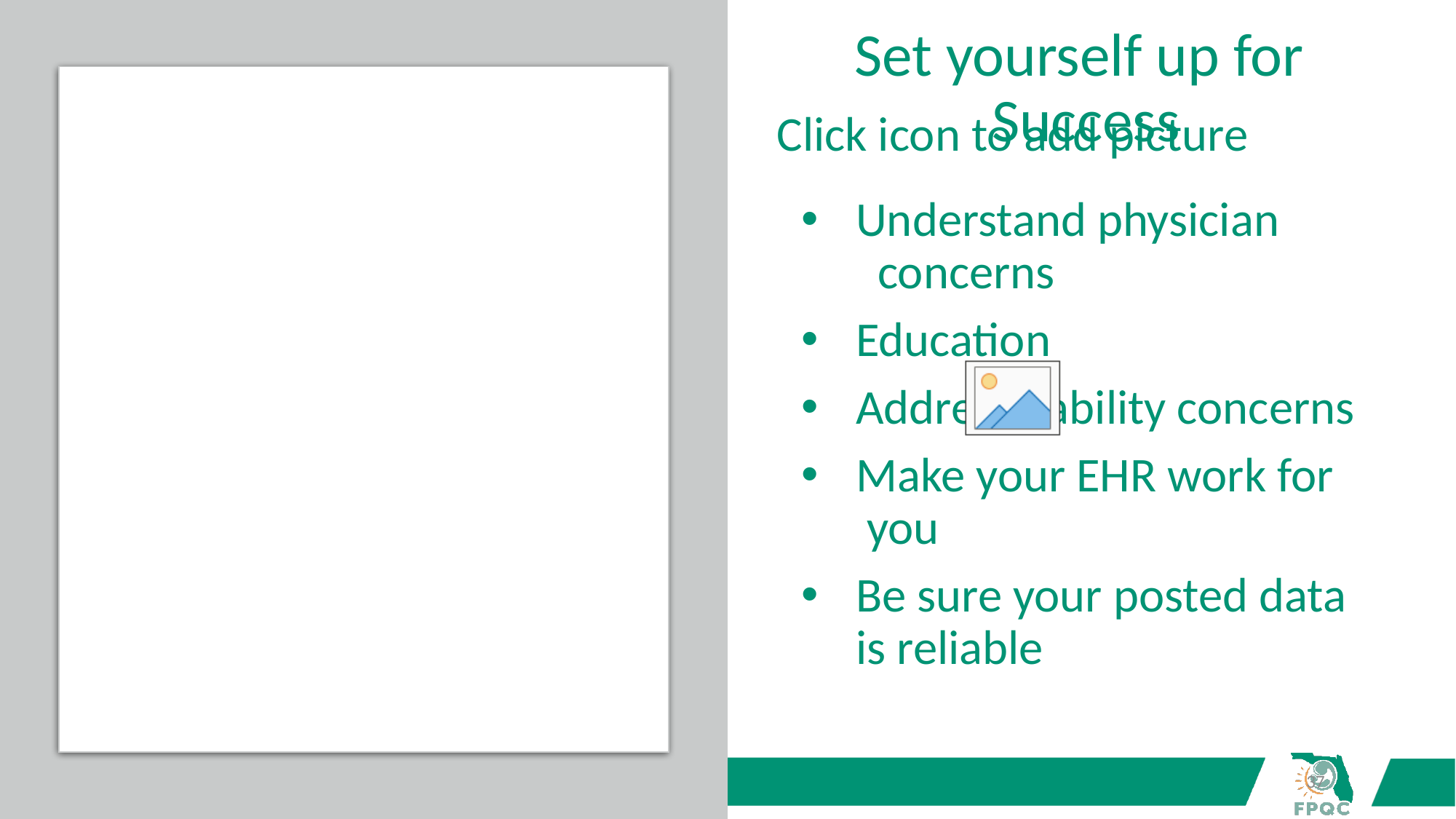

# Set yourself up for  Success

Understand physician           concerns
Education
Address liability concerns
Make your EHR work for     you
Be sure your posted data is reliable

37